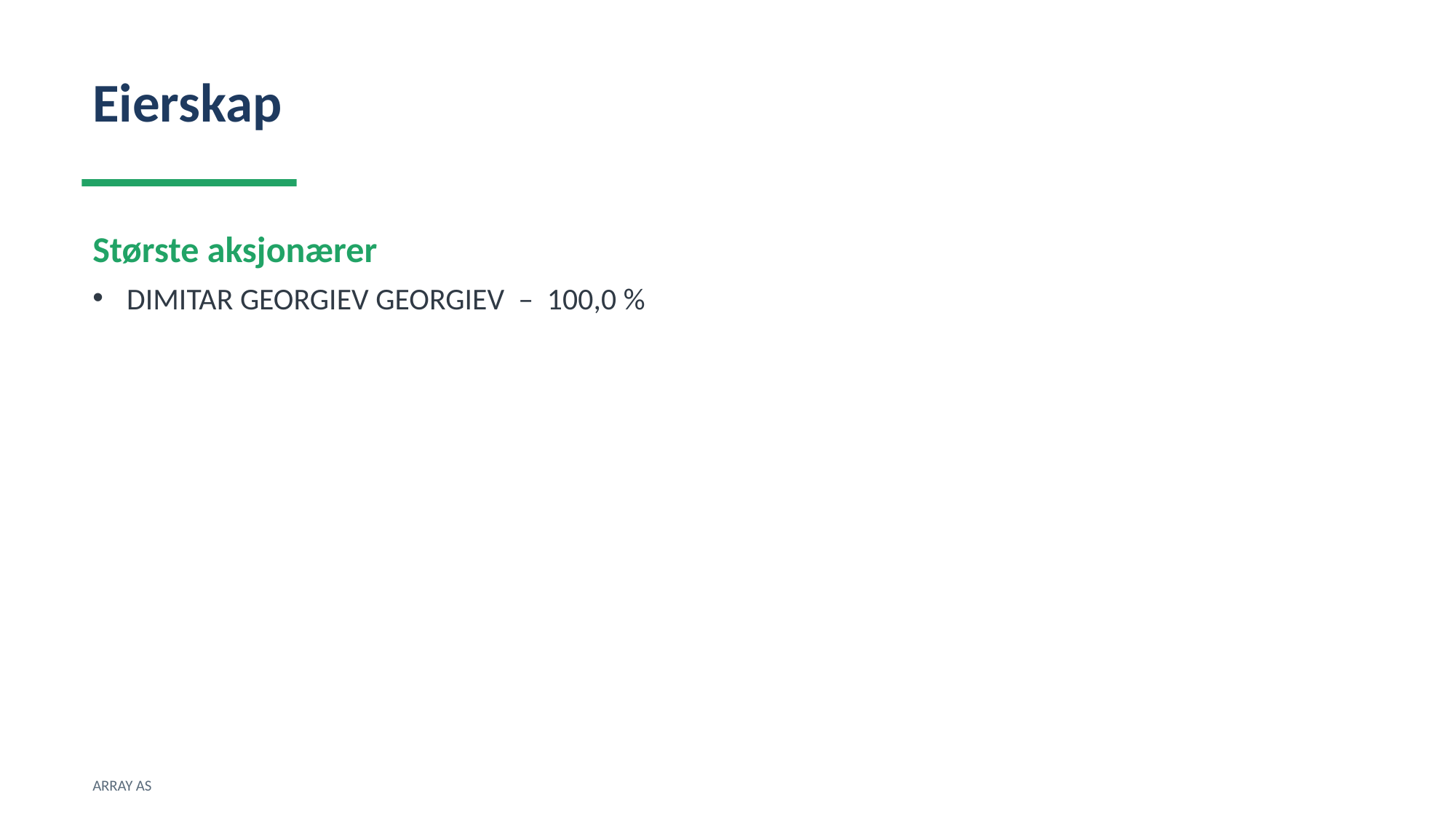

Eierskap

Største aksjonærer
DIMITAR GEORGIEV GEORGIEV  –  100,0 %
ARRAY AS